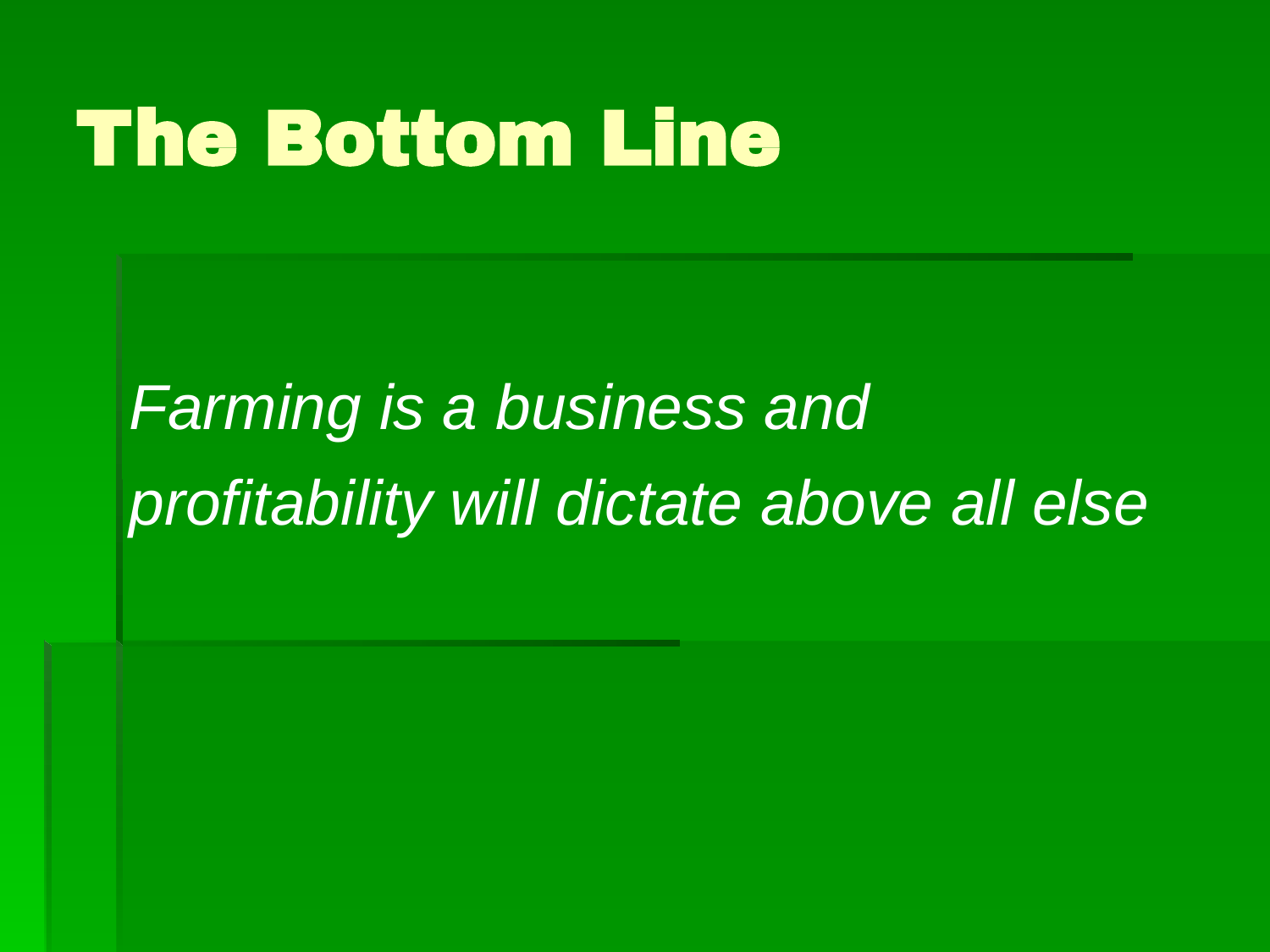

# The Bottom Line

Farming is a business and
profitability will dictate above all else